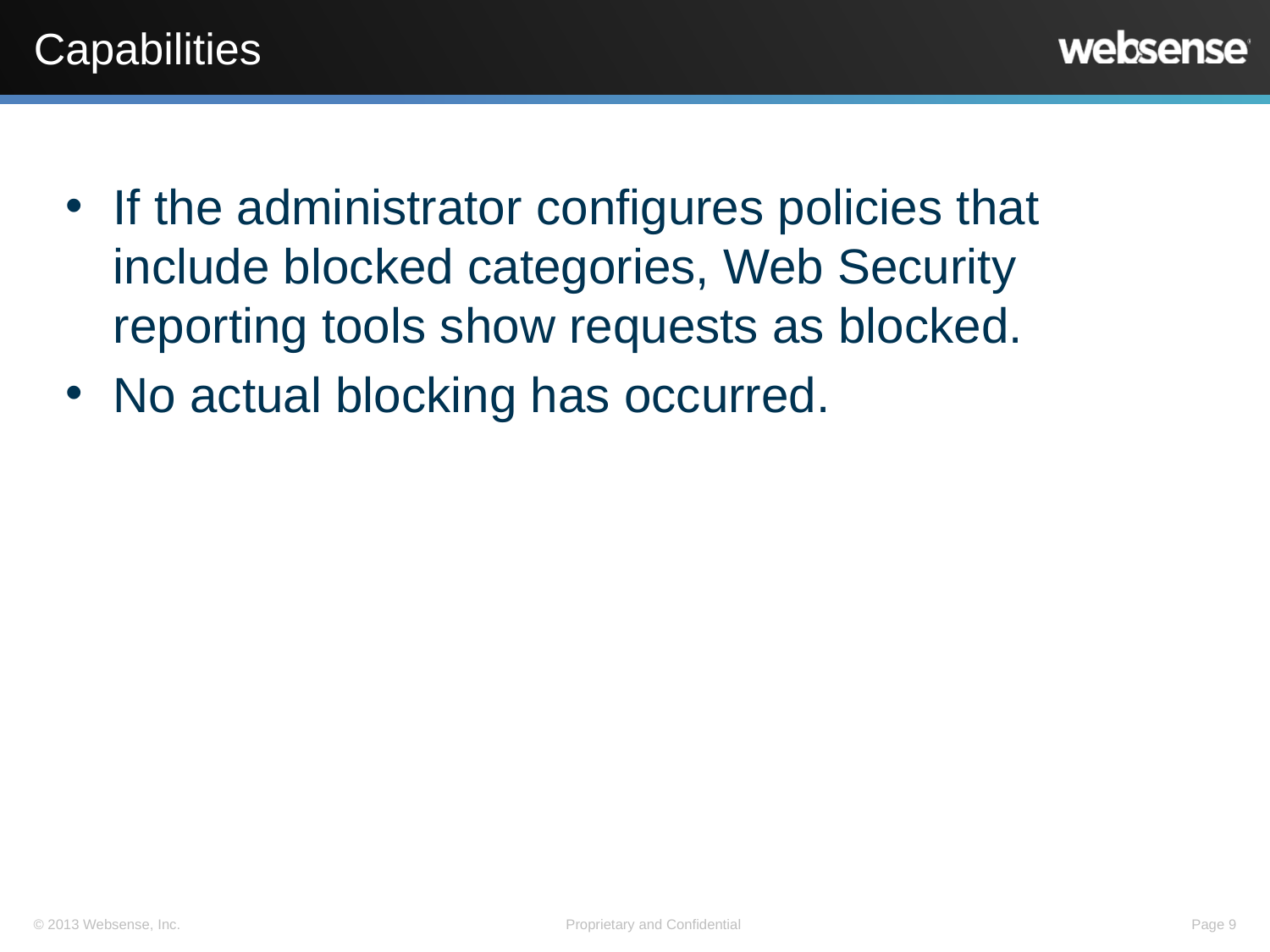

# Capabilities
If the administrator configures policies that include blocked categories, Web Security reporting tools show requests as blocked.
No actual blocking has occurred.